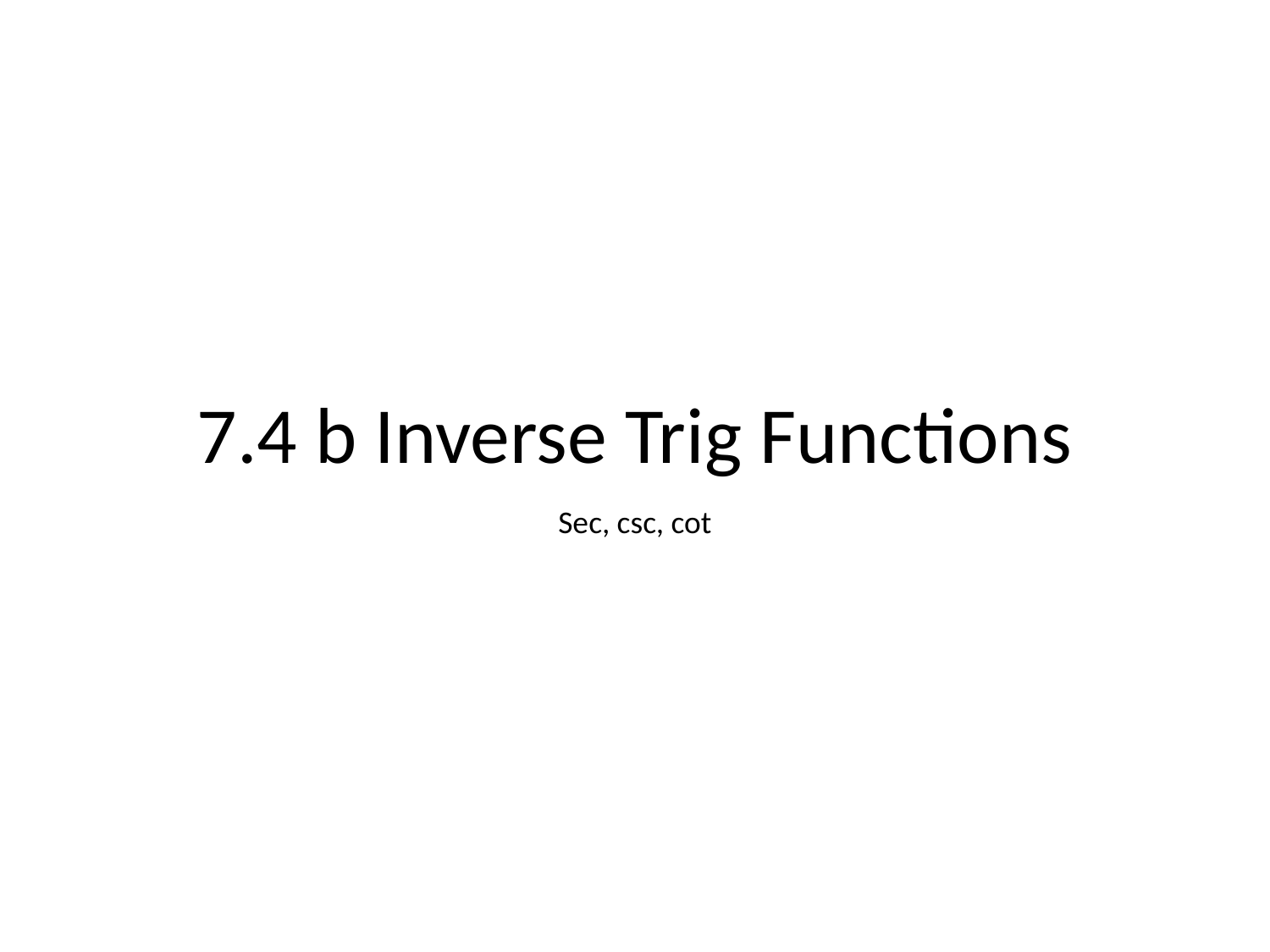

# 7.4 b Inverse Trig Functions
Sec, csc, cot